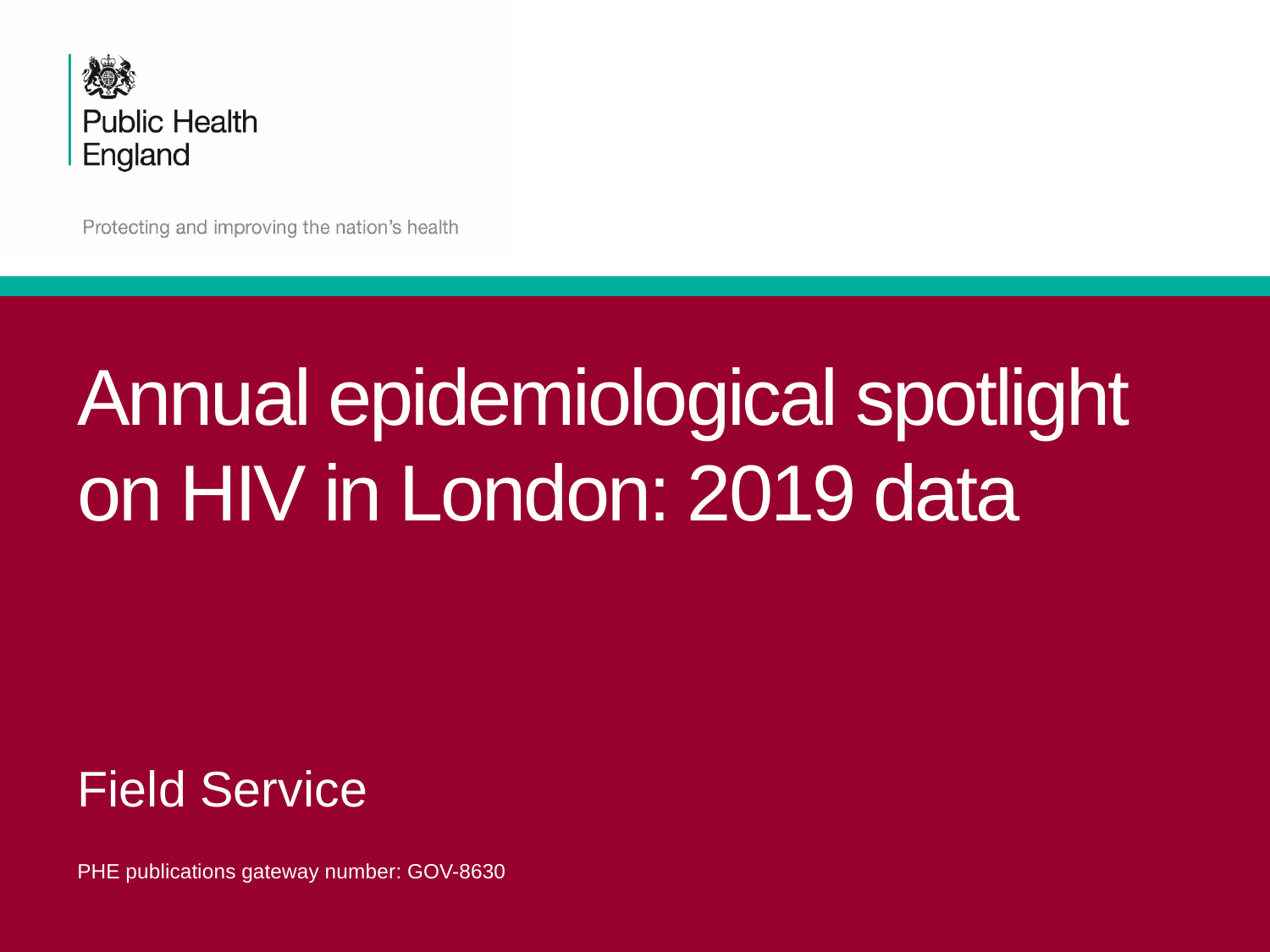

# Annual epidemiological spotlight on HIV in London: 2019 data
Field Service

PHE publications gateway number: GOV-8630